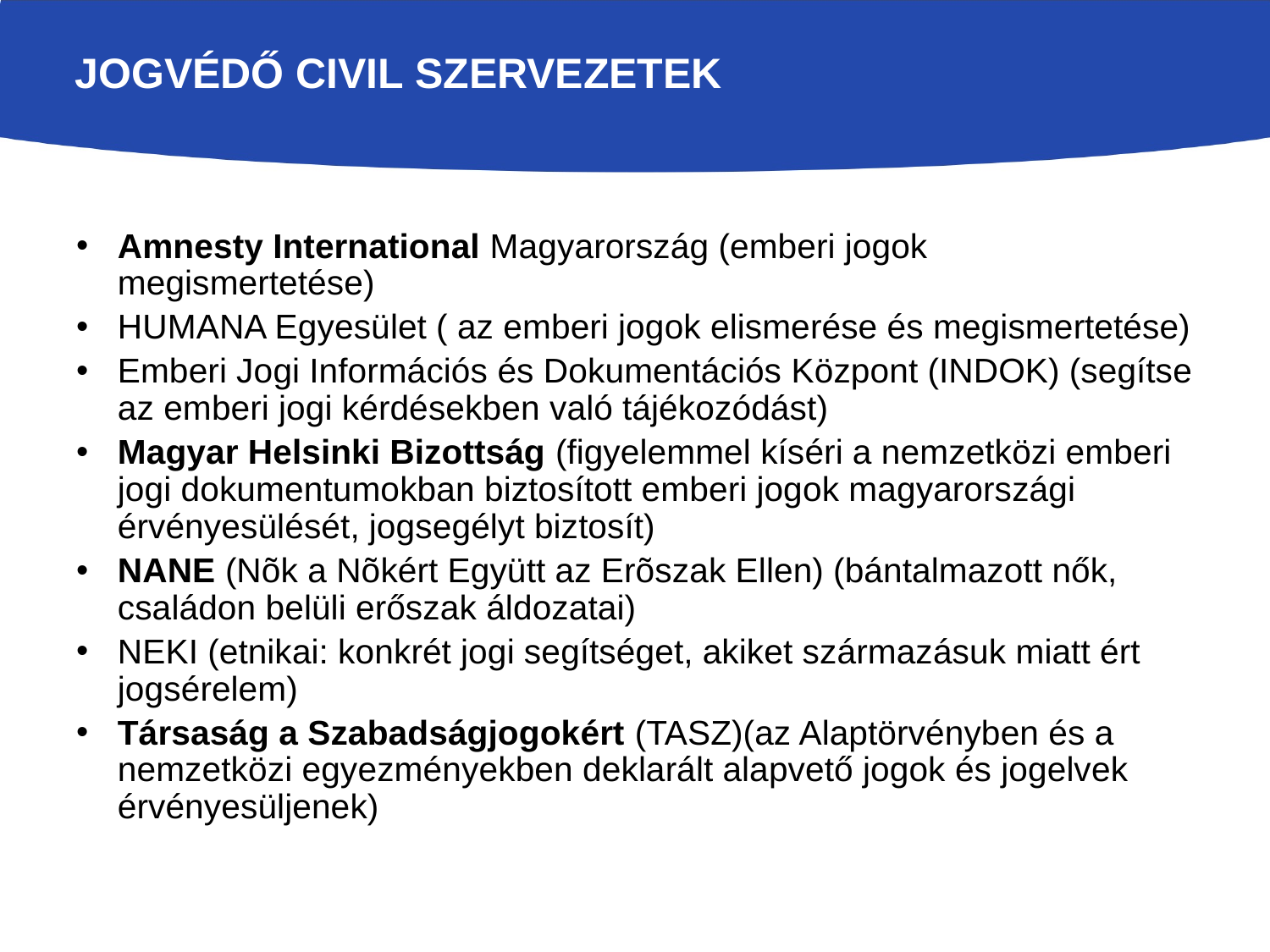

# Jogvédő civil szervezetek
Amnesty International Magyarország (emberi jogok megismertetése)
HUMANA Egyesület ( az emberi jogok elismerése és megismertetése)
Emberi Jogi Információs és Dokumentációs Központ (INDOK) (segítse az emberi jogi kérdésekben való tájékozódást)
Magyar Helsinki Bizottság (figyelemmel kíséri a nemzetközi emberi jogi dokumentumokban biztosított emberi jogok magyarországi érvényesülését, jogsegélyt biztosít)
NANE (Nõk a Nõkért Együtt az Erõszak Ellen) (bántalmazott nők, családon belüli erőszak áldozatai)
NEKI (etnikai: konkrét jogi segítséget, akiket származásuk miatt ért jogsérelem)
Társaság a Szabadságjogokért (TASZ)(az Alaptörvényben és a nemzetközi egyezményekben deklarált alapvető jogok és jogelvek érvényesüljenek)